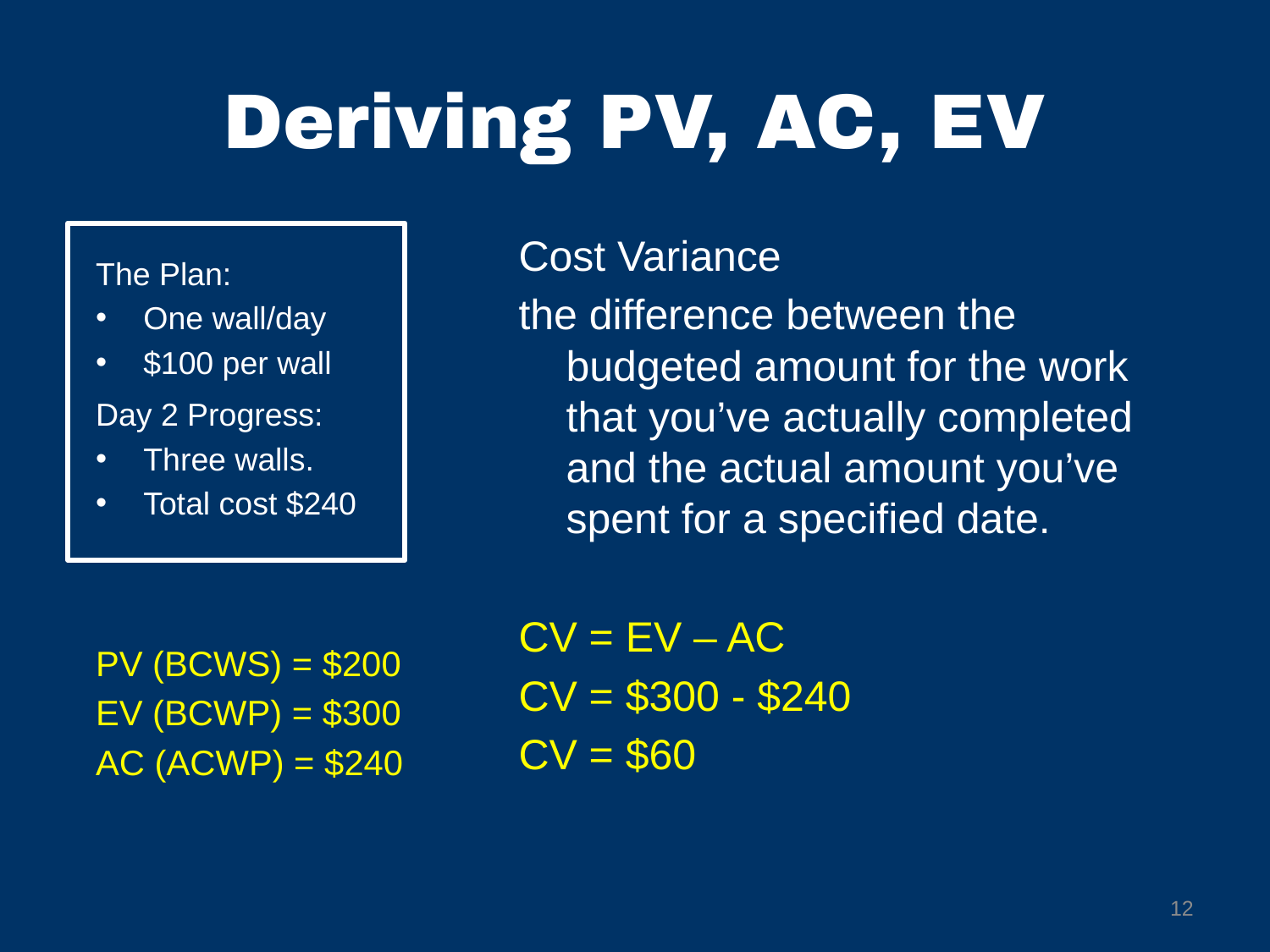

# Deriving PV, AC, EV
Cost Variance
the difference between the budgeted amount for the work that you’ve actually completed and the actual amount you’ve spent for a specified date.

CV = EV – AC
CV = $300 - $240
CV = $60

The Plan:
One wall/day
$100 per wall
Day 2 Progress:
Three walls.
Total cost $240

PV (BCWS) = $200
EV (BCWP) = $300
AC (ACWP) = $240

12